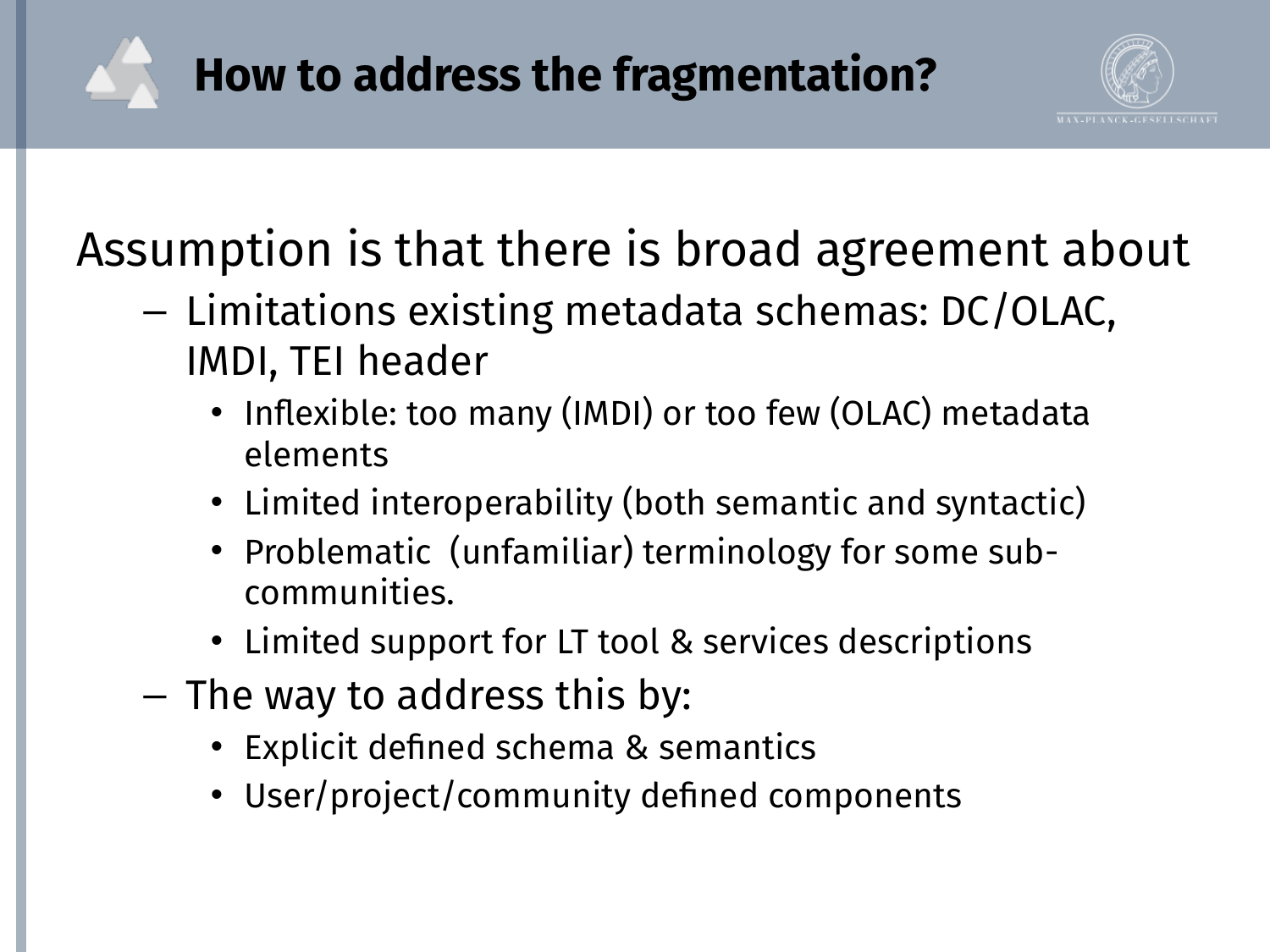

# How to address the fragmentation?
Assumption is that there is broad agreement about
Limitations existing metadata schemas: DC/OLAC, IMDI, TEI header
Inflexible: too many (IMDI) or too few (OLAC) metadata elements
Limited interoperability (both semantic and syntactic)
Problematic  (unfamiliar) terminology for some sub-communities.
Limited support for LT tool & services descriptions
The way to address this by:
Explicit defined schema & semantics
User/project/community defined components